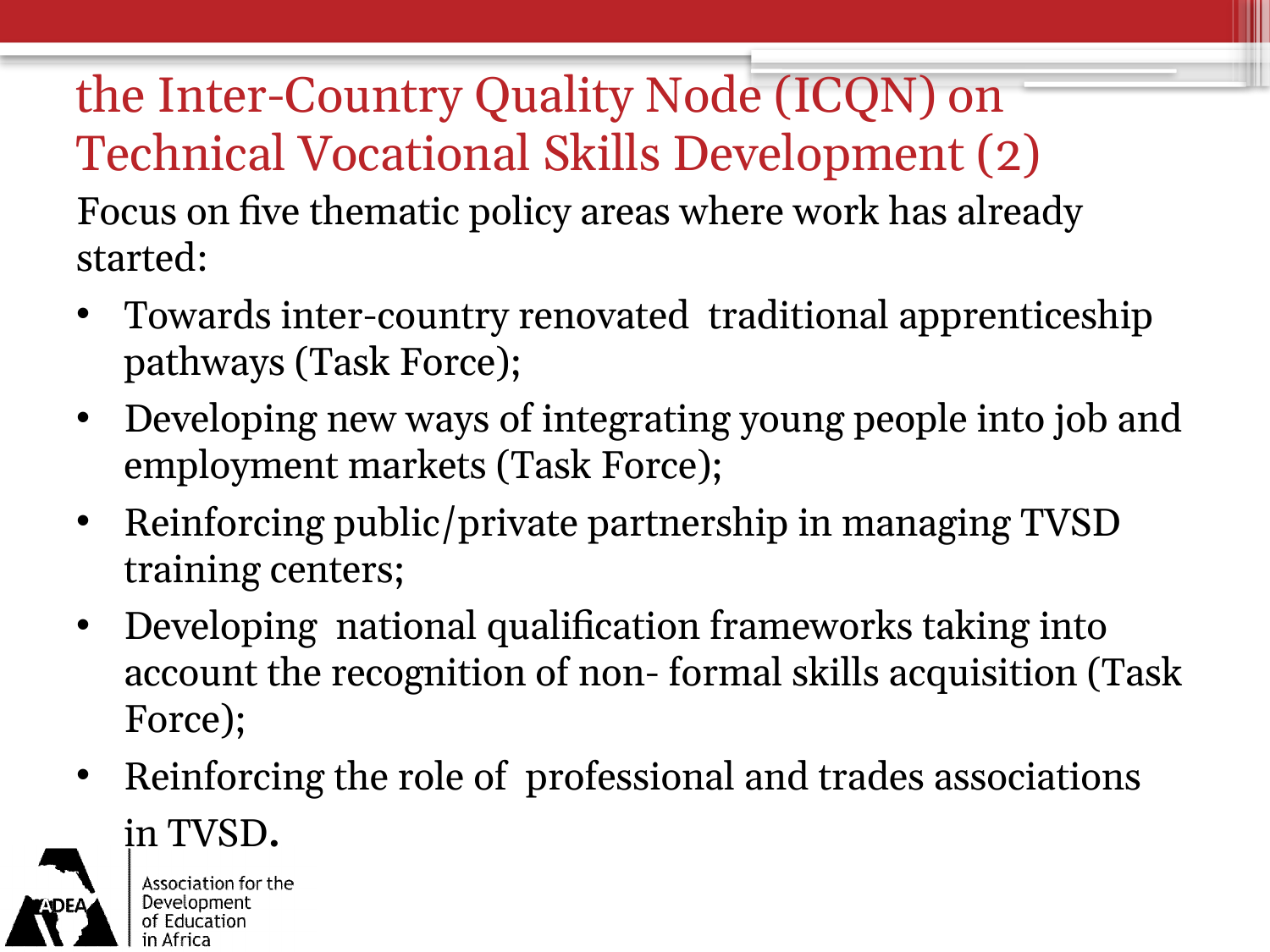

# the Inter-Country Quality Node (ICQN) on Technical Vocational Skills Development (2)
Focus on five thematic policy areas where work has already started:
Towards inter-country renovated  traditional apprenticeship pathways (Task Force);
Developing new ways of integrating young people into job and employment markets (Task Force);
Reinforcing public/private partnership in managing TVSD  training centers;
Developing  national qualification frameworks taking into account the recognition of non- formal skills acquisition (Task Force);
Reinforcing the role of  professional and trades associations  in TVSD.